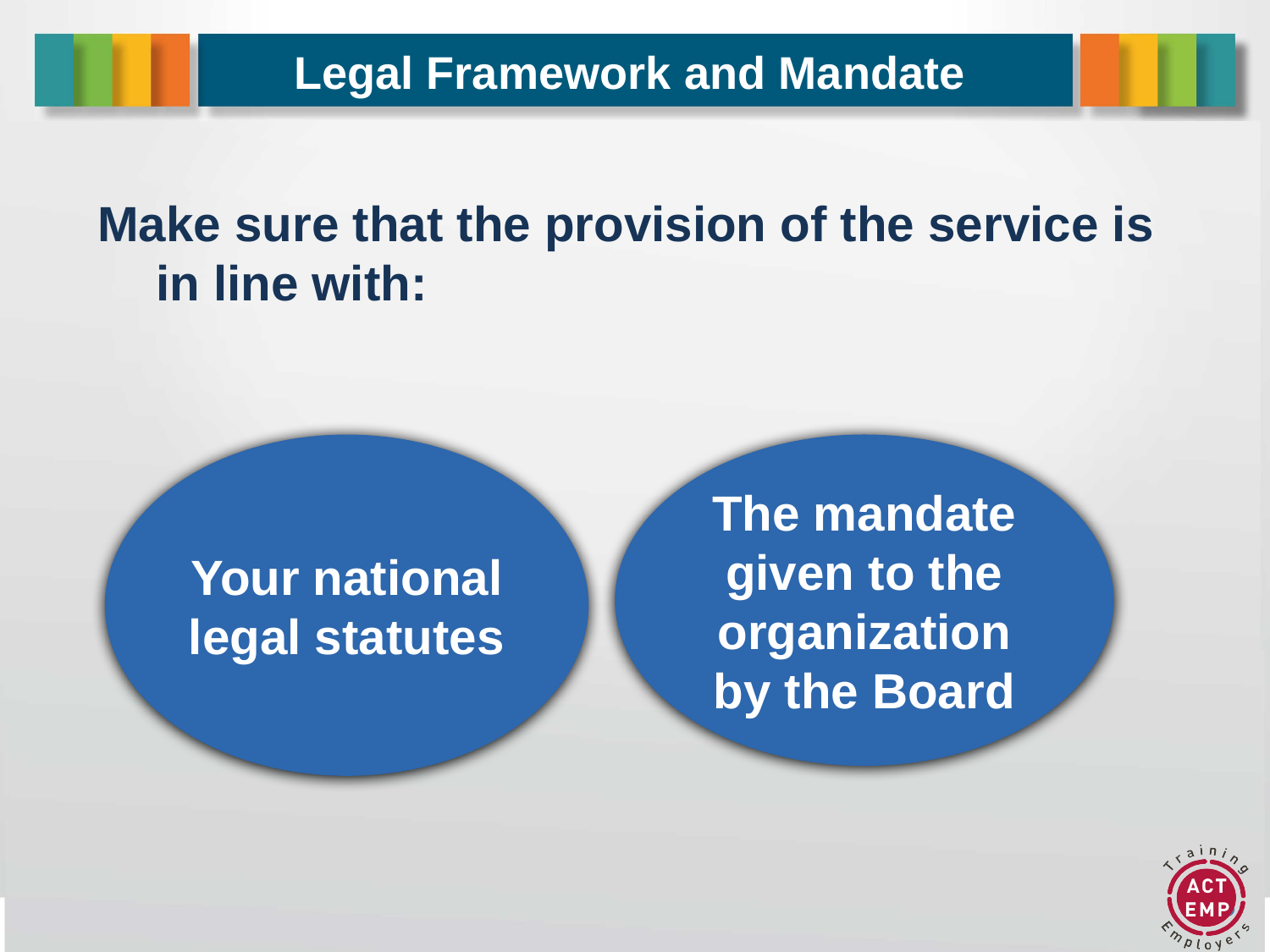

# Legal Framework and Mandate
Make sure that the provision of the service is in line with:
The mandate given to the organization by the Board
Your national legal statutes